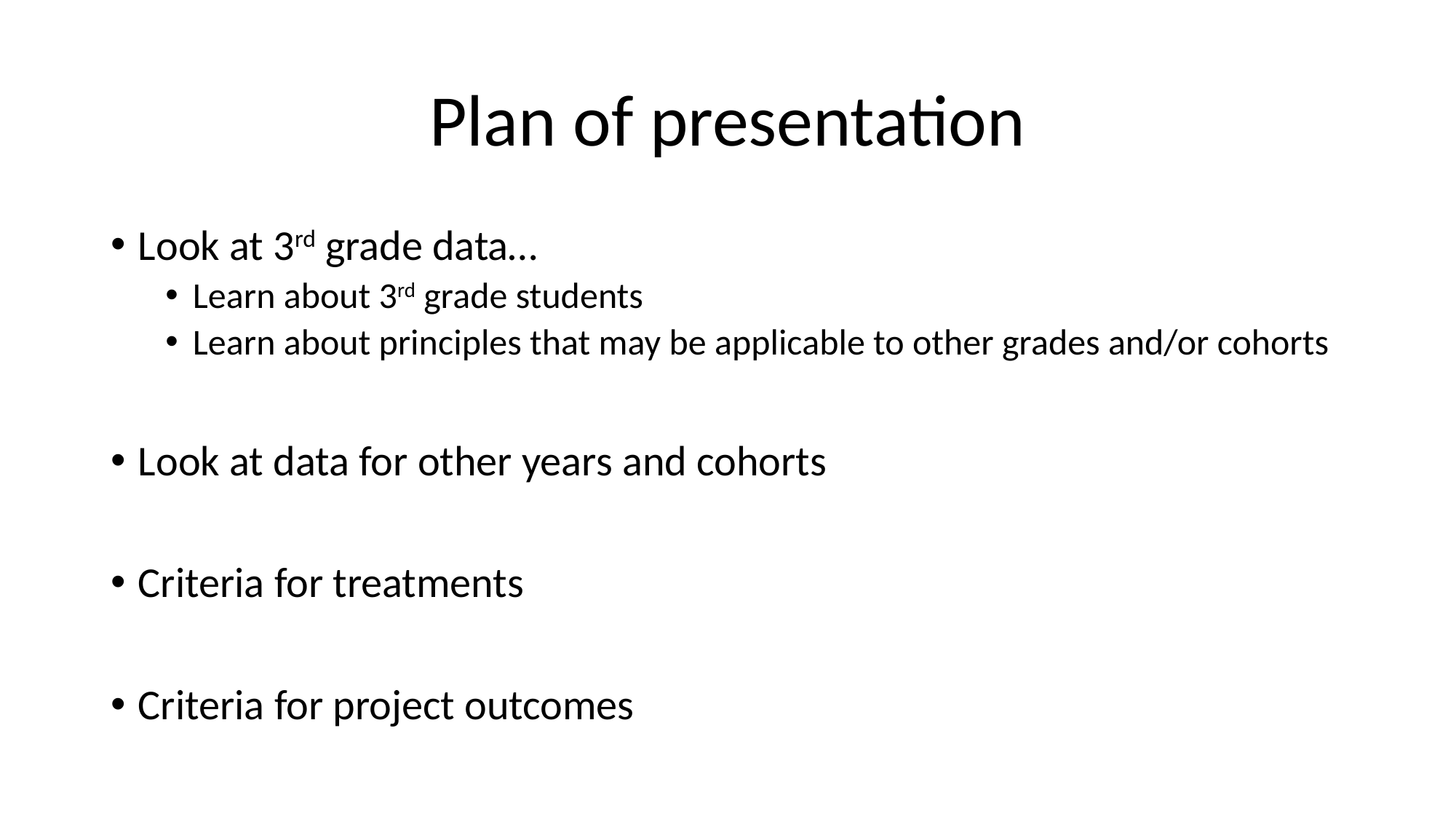

# Plan of presentation
Look at 3rd grade data…
Learn about 3rd grade students
Learn about principles that may be applicable to other grades and/or cohorts

Look at data for other years and cohorts

Criteria for treatments

Criteria for project outcomes